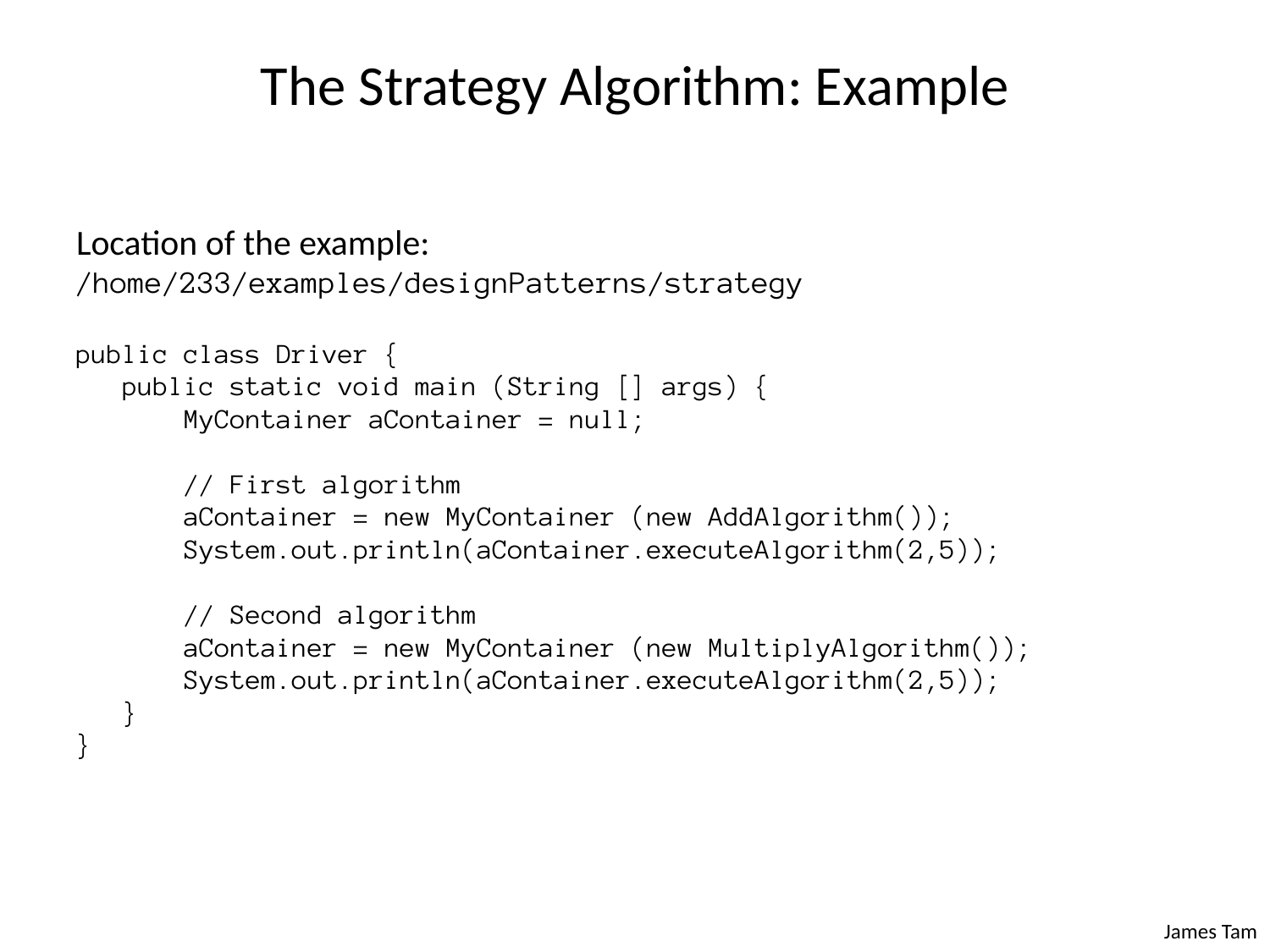

# The Strategy Algorithm: Example
Location of the example:
/home/233/examples/designPatterns/strategy

public class Driver {
   public static void main (String [] args) {
       MyContainer aContainer = null;

       // First algorithm
       aContainer = new MyContainer (new AddAlgorithm());
       System.out.println(aContainer.executeAlgorithm(2,5));

       // Second algorithm
       aContainer = new MyContainer (new MultiplyAlgorithm());
       System.out.println(aContainer.executeAlgorithm(2,5));
   }
}